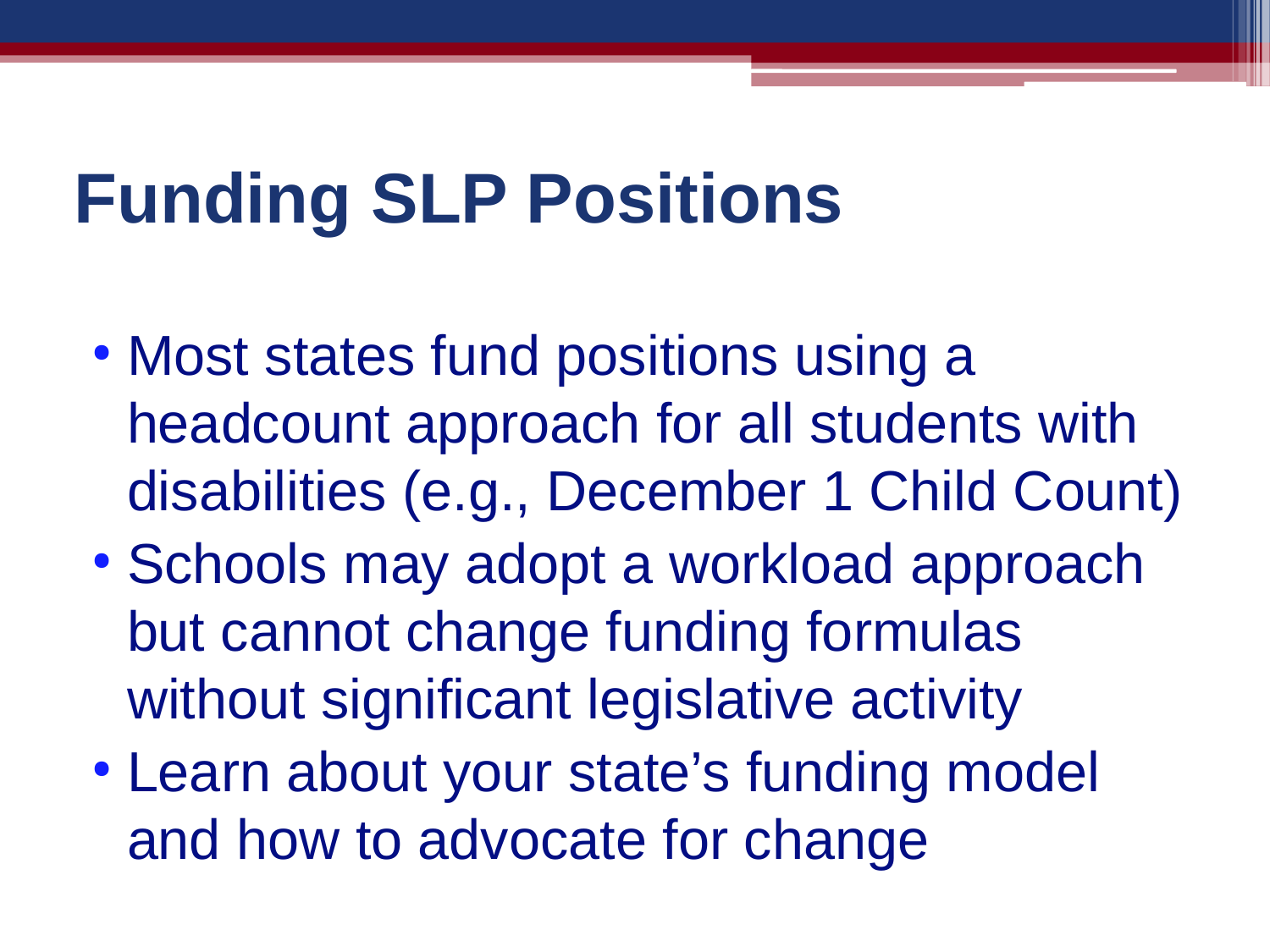

# Funding SLP Positions
Most states fund positions using a headcount approach for all students with disabilities (e.g., December 1 Child Count)
Schools may adopt a workload approach but cannot change funding formulas without significant legislative activity
Learn about your state’s funding model and how to advocate for change